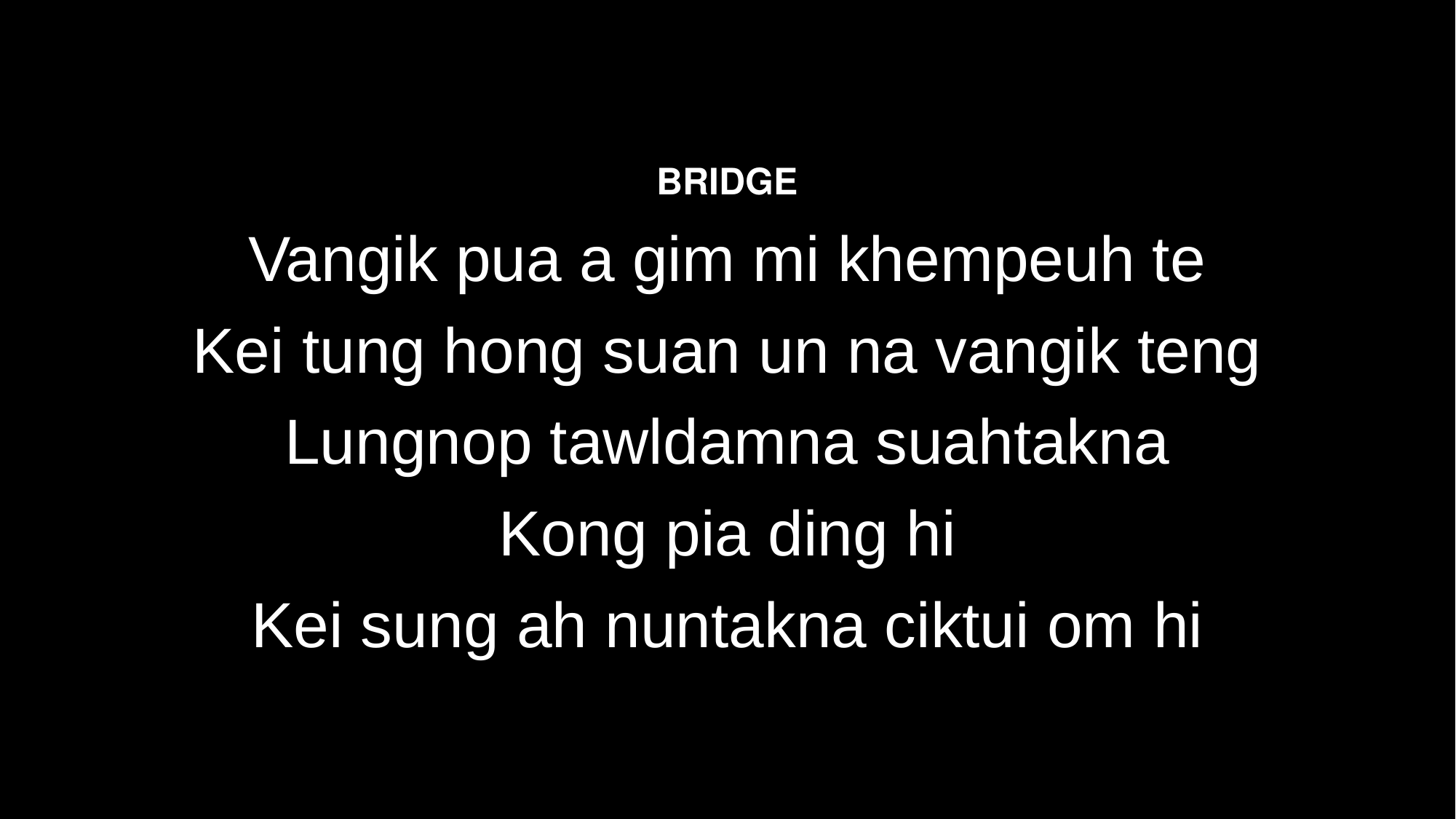

BRIDGE
Vangik pua a gim mi khempeuh te
Kei tung hong suan un na vangik teng
Lungnop tawldamna suahtakna
Kong pia ding hi
Kei sung ah nuntakna ciktui om hi